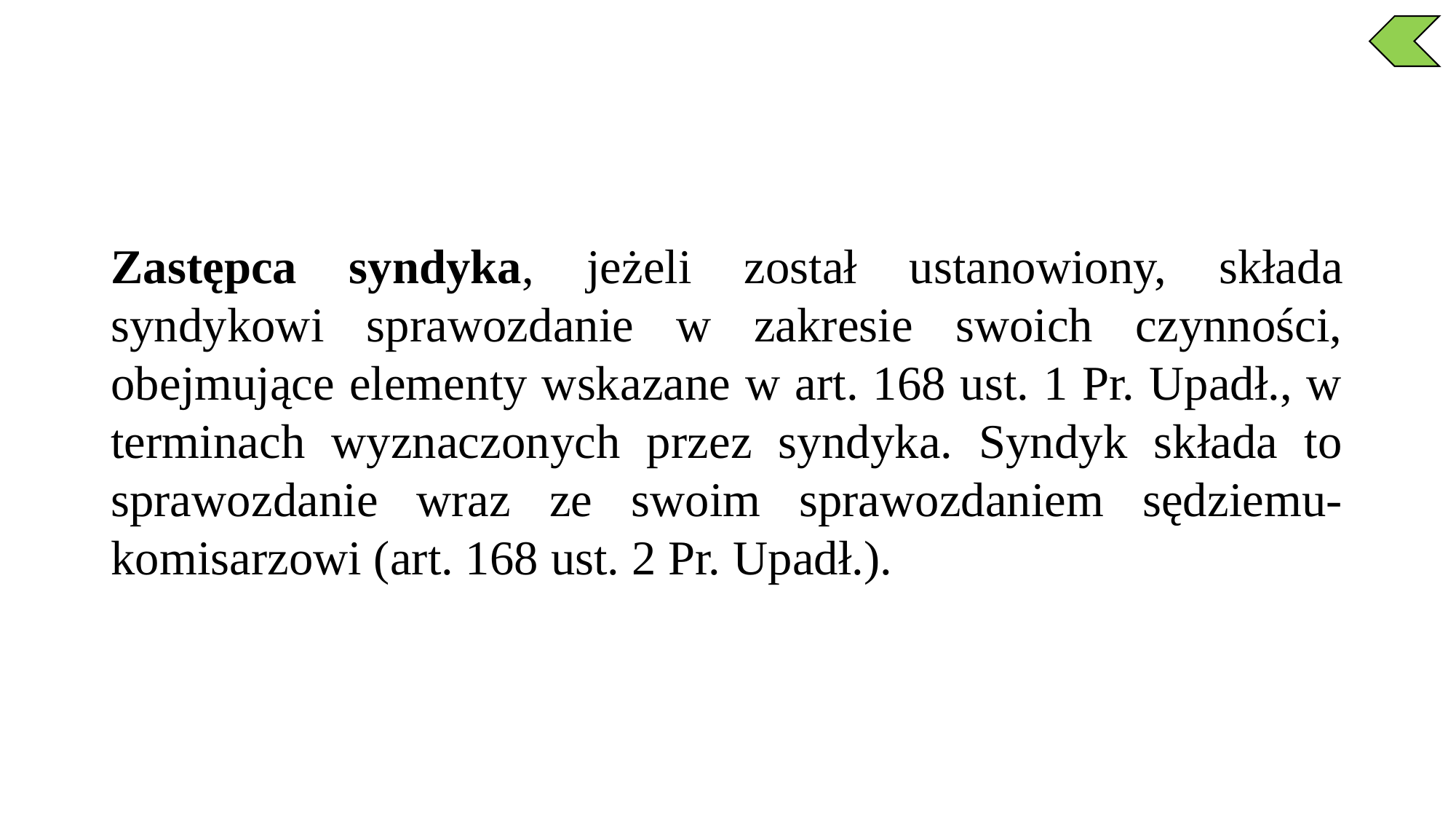

Zastępca syndyka, jeżeli został ustanowiony, składa syndykowi sprawozdanie w zakresie swoich czynności, obejmujące elementy wskazane w art. 168 ust. 1 Pr. Upadł., w terminach wyznaczonych przez syndyka. Syndyk składa to sprawozdanie wraz ze swoim sprawozdaniem sędziemu-komisarzowi (art. 168 ust. 2 Pr. Upadł.).